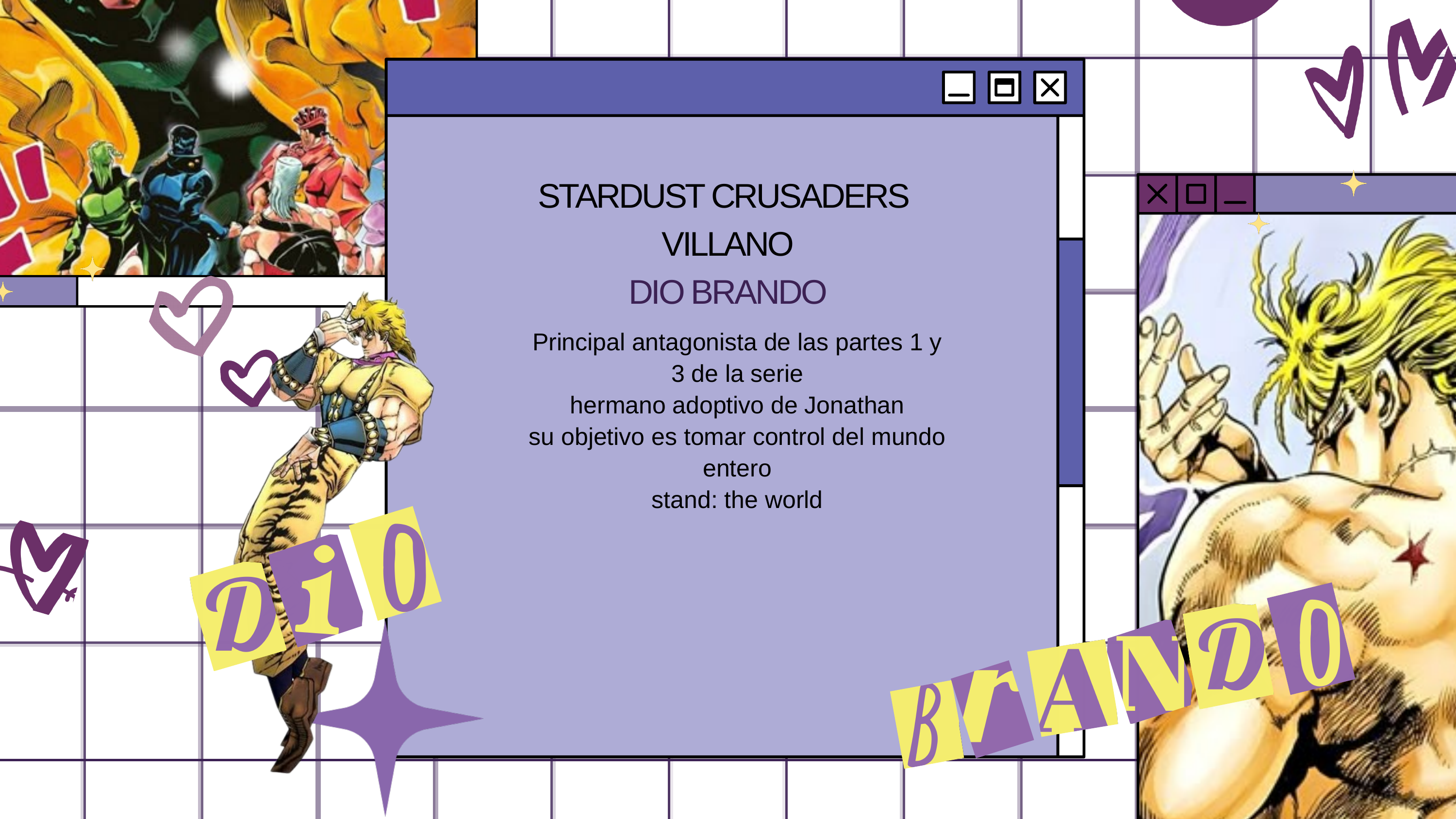

STARDUST CRUSADERS
VILLANO
DIO BRANDO

Principal antagonista de las partes 1 y 3 de la serie
hermano adoptivo de Jonathan
su objetivo es tomar control del mundo entero
stand: the world